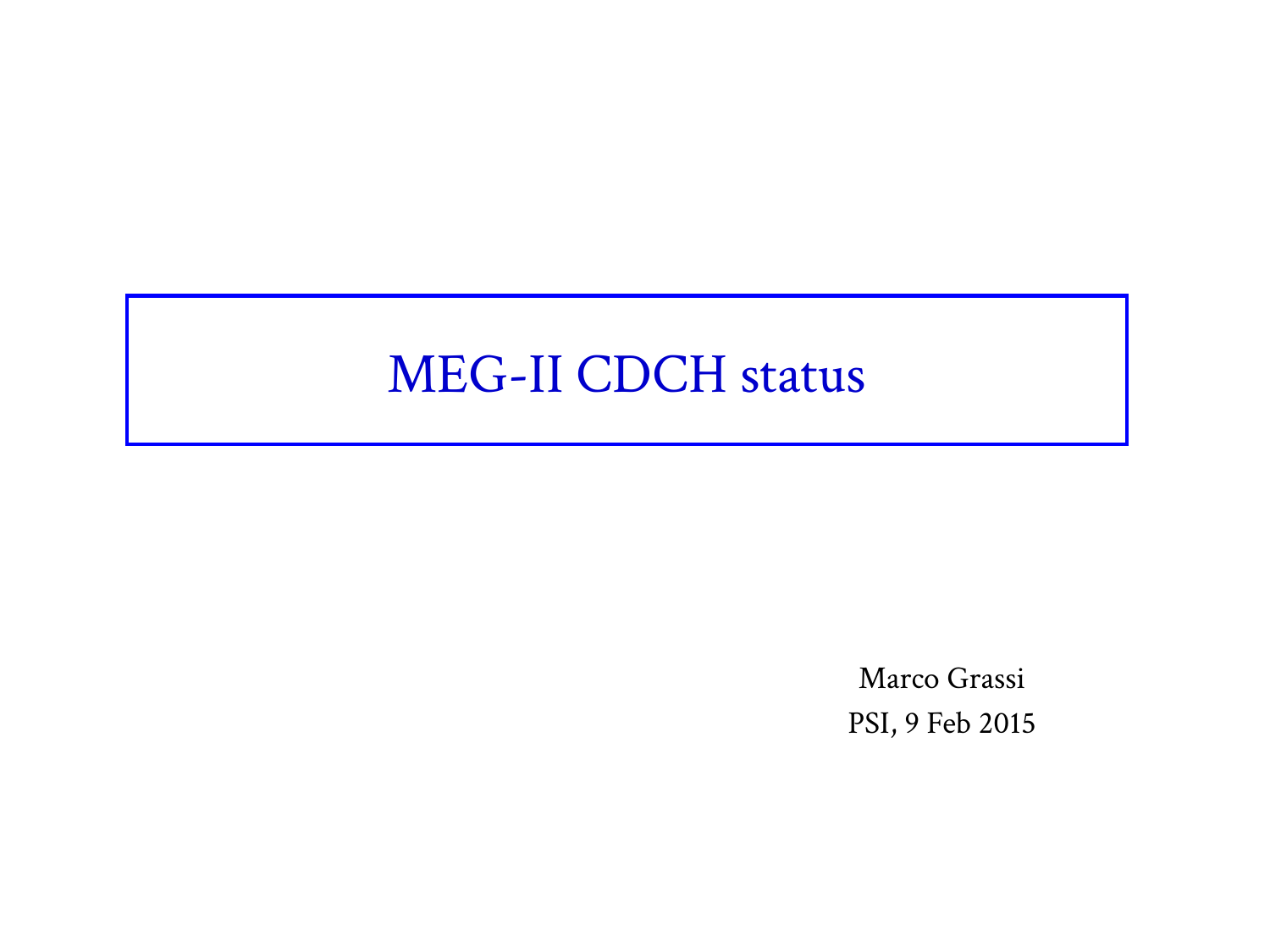

# MEG-II CDCH status
Marco Grassi
PSI, 9 Feb 2015